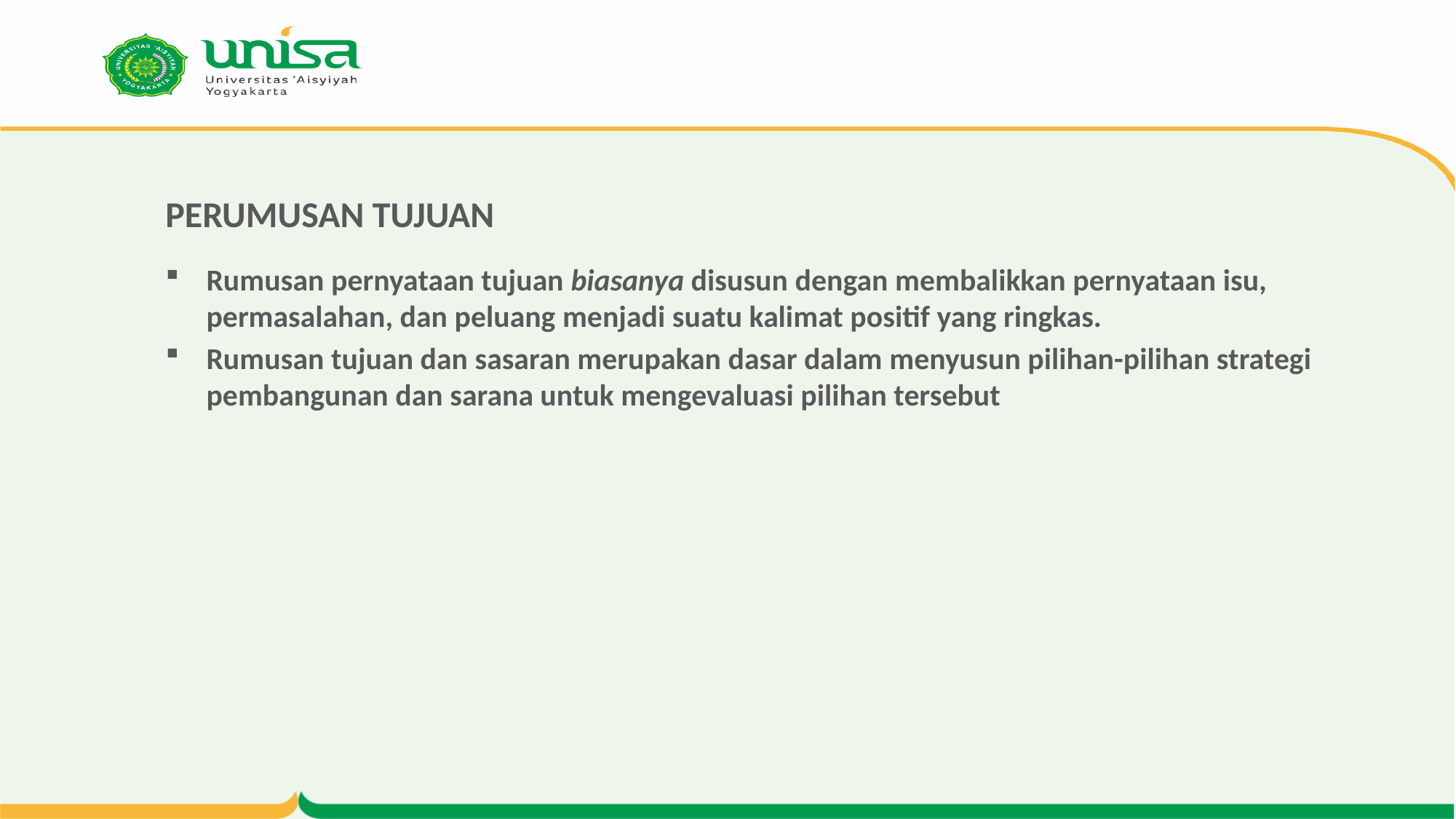

# PERUMUSAN TUJUAN
Rumusan pernyataan tujuan biasanya disusun dengan membalikkan pernyataan isu, permasalahan, dan peluang menjadi suatu kalimat positif yang ringkas.
Rumusan tujuan dan sasaran merupakan dasar dalam menyusun pilihan-pilihan strategi pembangunan dan sarana untuk mengevaluasi pilihan tersebut